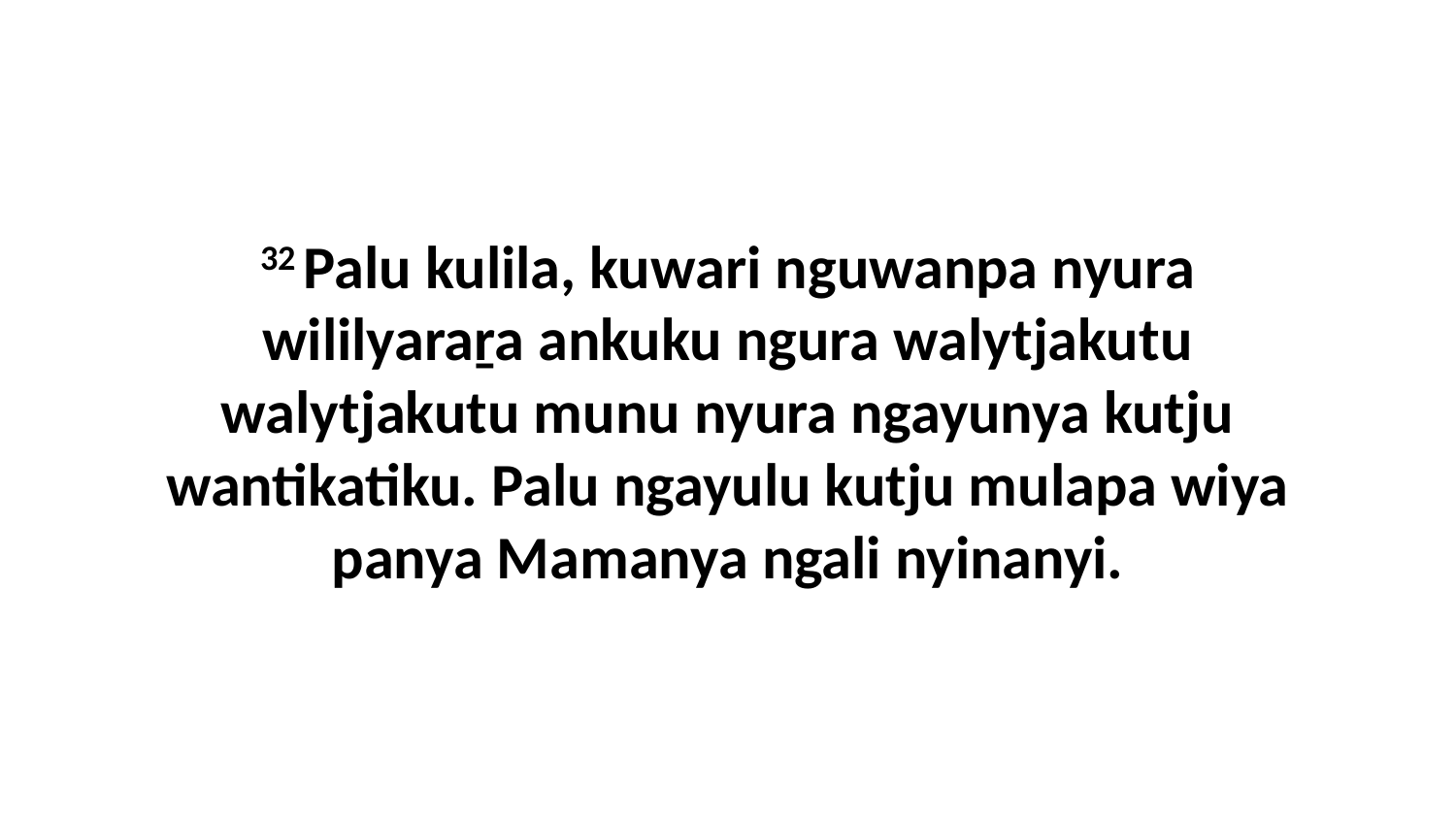

32 Palu kulila, kuwari nguwanpa nyura wililyaraṟa ankuku ngura walytjakutu walytjakutu munu nyura ngayunya kutju wantikatiku. Palu ngayulu kutju mulapa wiya panya Mamanya ngali nyinanyi.